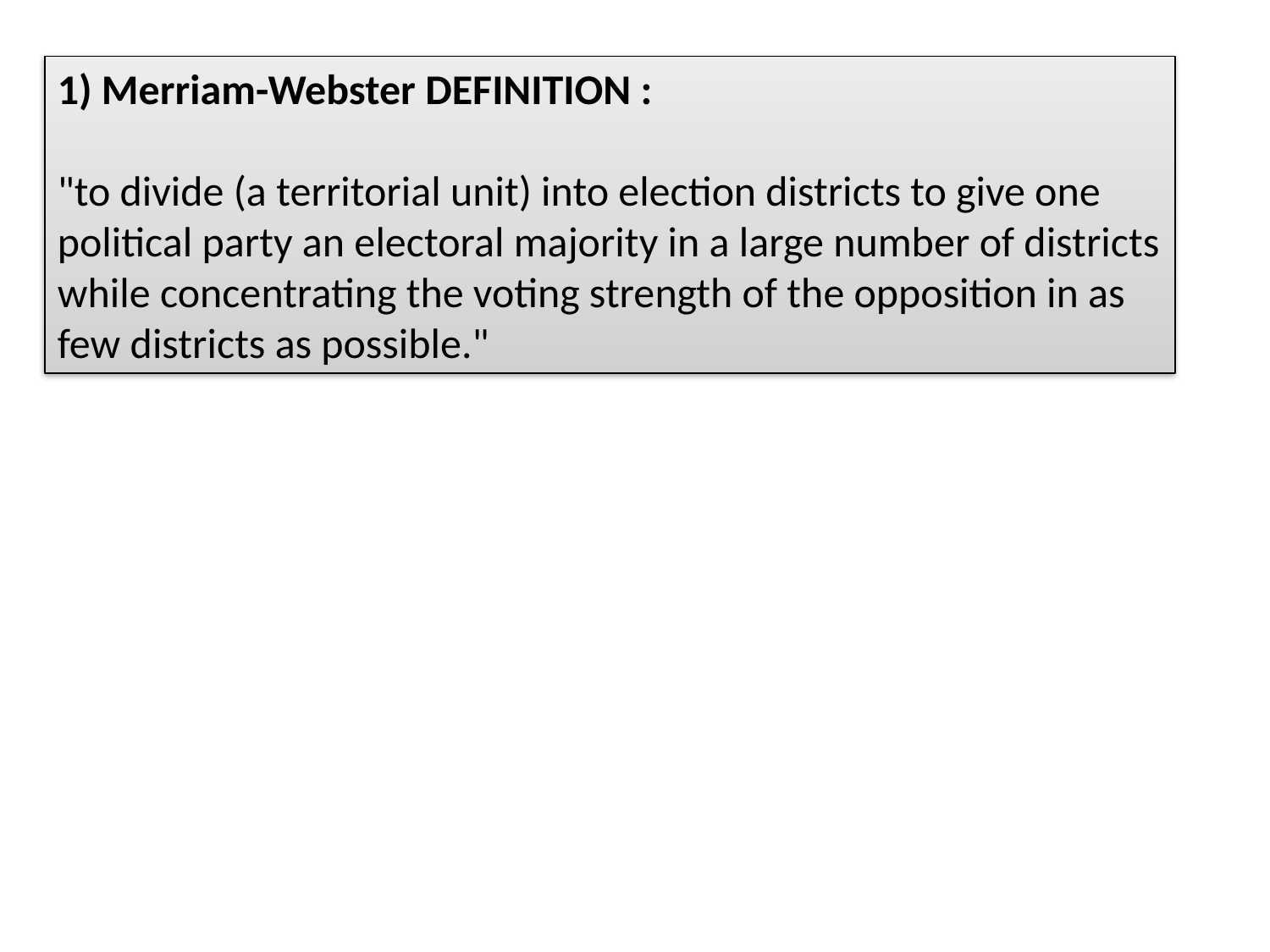

1) Merriam-Webster DEFINITION :

"to divide (a territorial unit) into election districts to give one political party an electoral majority in a large number of districts while concentrating the voting strength of the opposition in as few districts as possible."